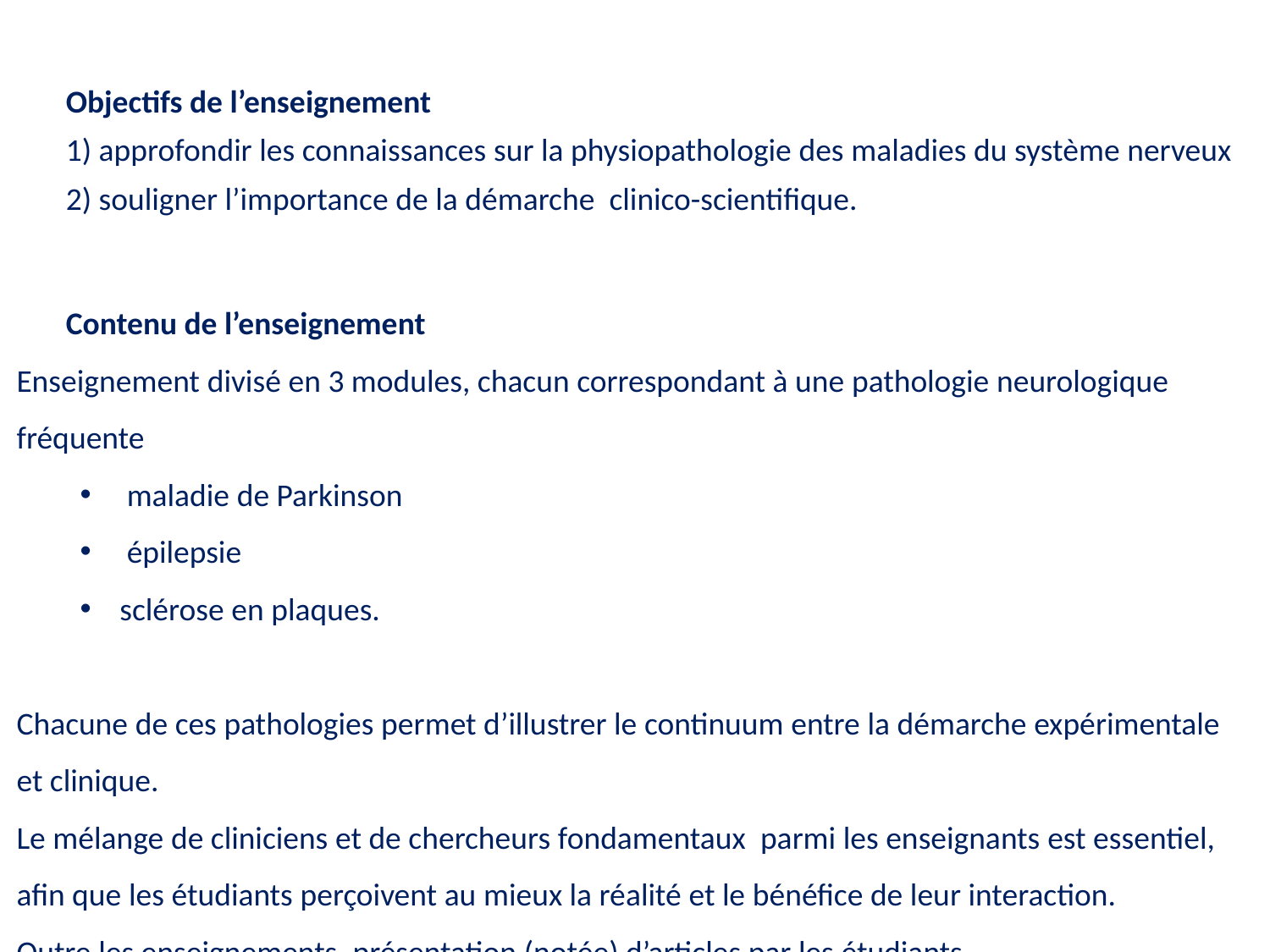

Objectifs de l’enseignement
1) approfondir les connaissances sur la physiopathologie des maladies du système nerveux
2) souligner l’importance de la démarche  clinico-scientifique.

	Contenu de l’enseignement
Enseignement divisé en 3 modules, chacun correspondant à une pathologie neurologique fréquente
 maladie de Parkinson
 épilepsie
sclérose en plaques.

Chacune de ces pathologies permet d’illustrer le continuum entre la démarche expérimentale et clinique.
Le mélange de cliniciens et de chercheurs fondamentaux  parmi les enseignants est essentiel, afin que les étudiants perçoivent au mieux la réalité et le bénéfice de leur interaction.
Outre les enseignements, présentation (notée) d’articles par les étudiants